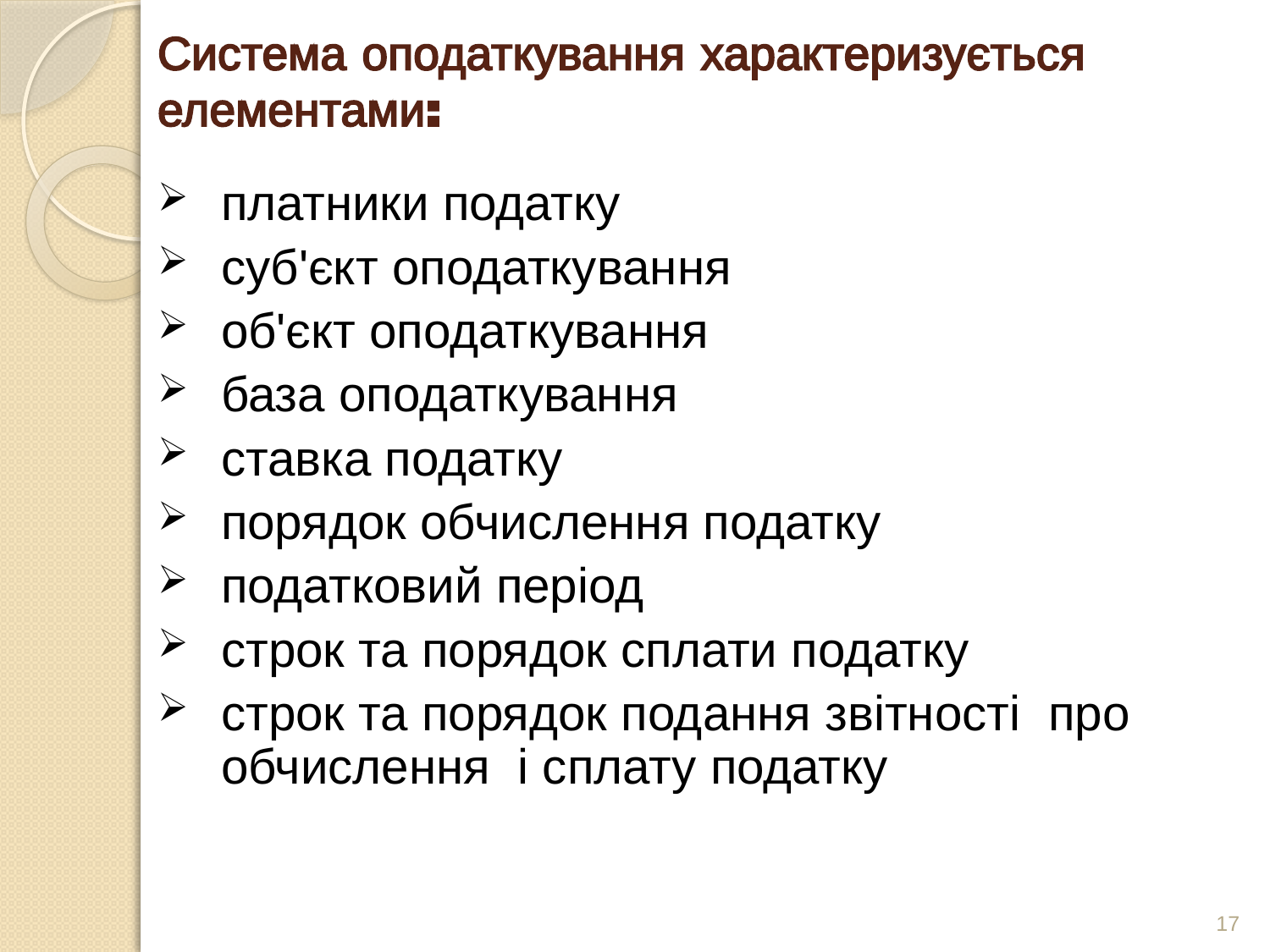

# Система оподаткування характеризується елементами:
платники податку
суб'єкт оподаткування
об'єкт оподаткування
база оподаткування
ставка податку
порядок обчислення податку
податковий період
строк та порядок сплати податку
строк та порядок подання звітності  про  обчислення  і сплату податку
17